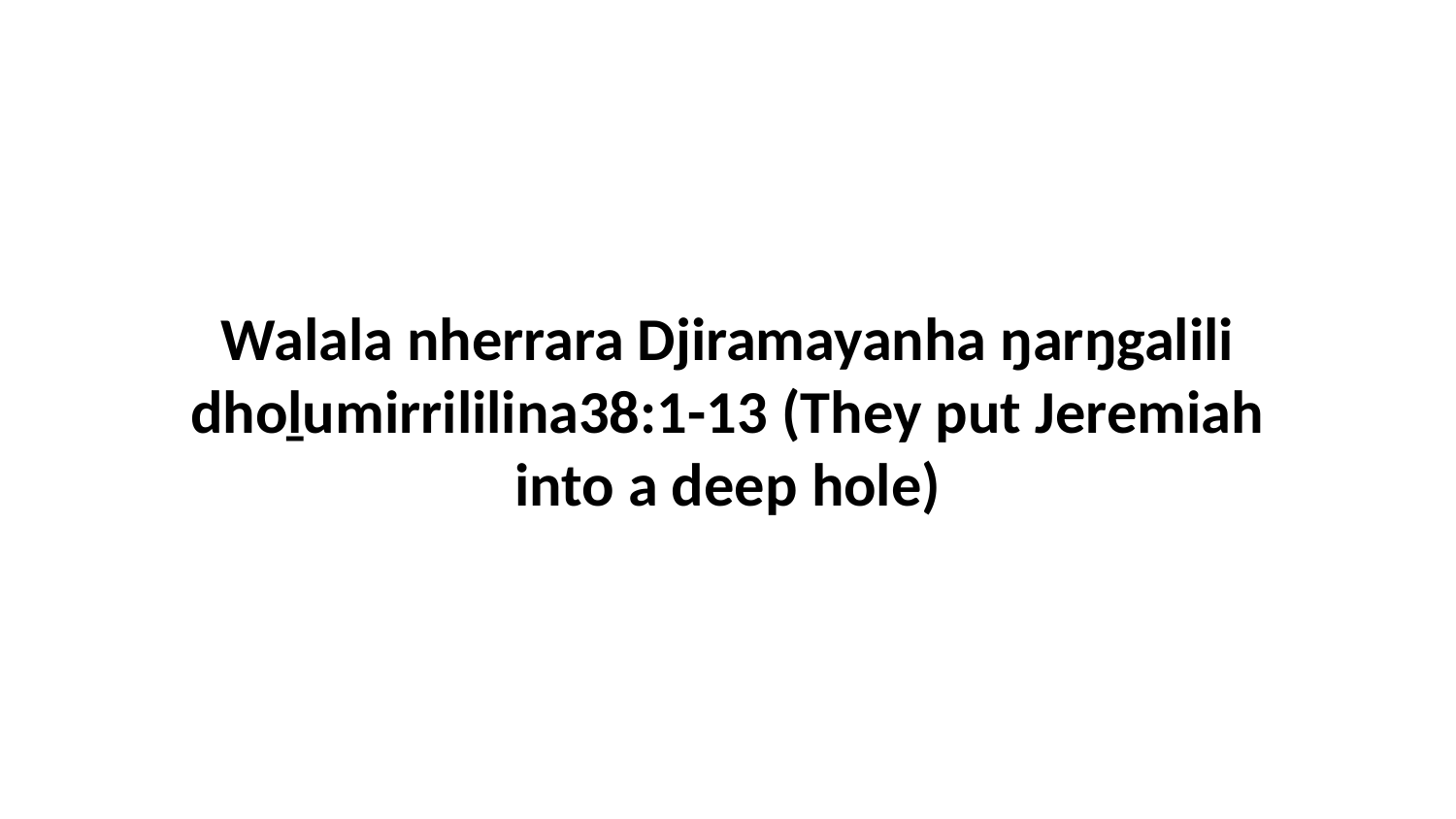

Walala nherrara Djiramayanha ŋarŋgalili dhoḻumirrililina38:1-13 (They put Jeremiah into a deep hole)